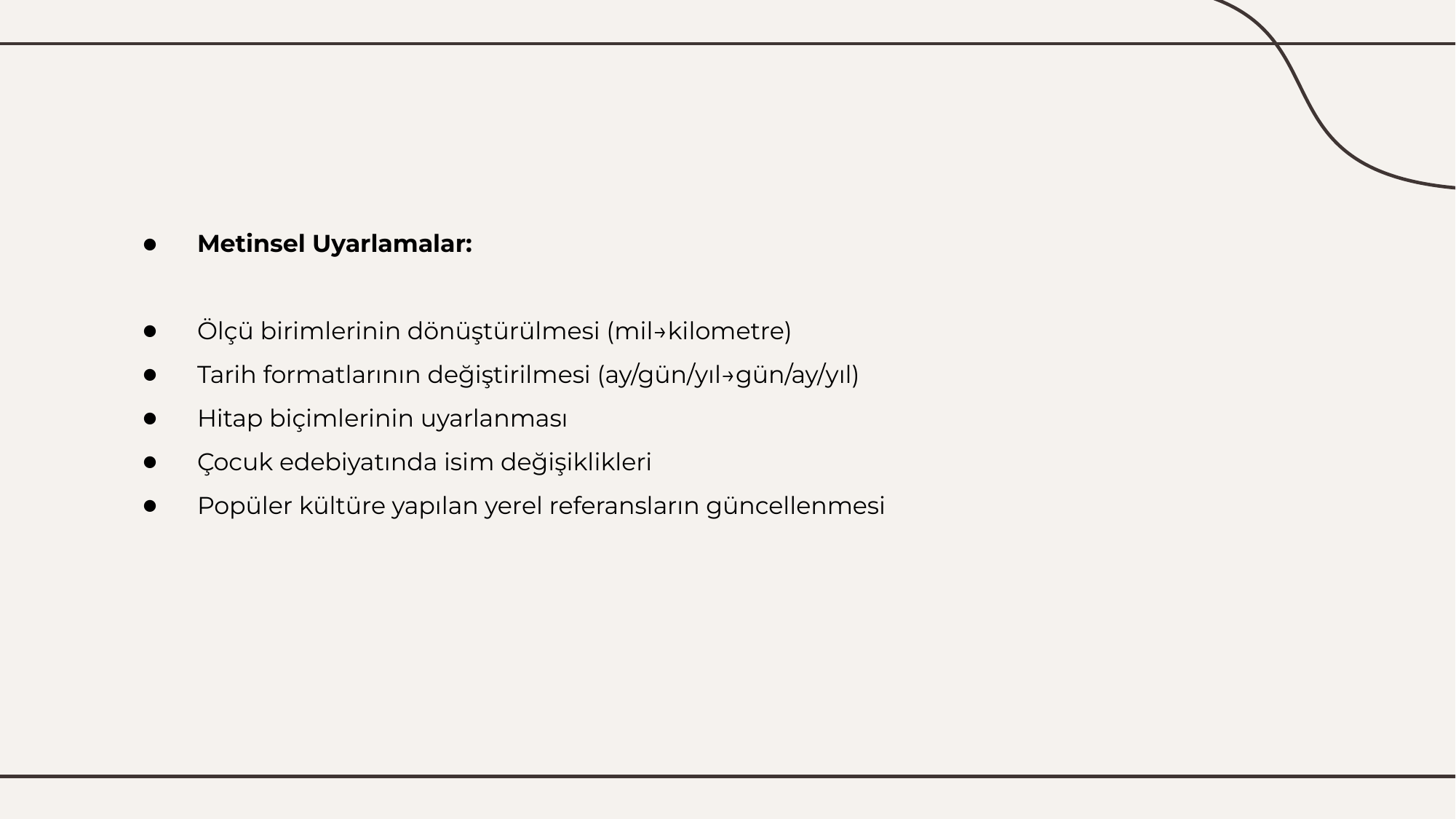

#
Metinsel Uyarlamalar:

Ölçü birimlerinin dönüştürülmesi (mil→kilometre)
Tarih formatlarının değiştirilmesi (ay/gün/yıl→gün/ay/yıl)
Hitap biçimlerinin uyarlanması
Çocuk edebiyatında isim değişiklikleri
Popüler kültüre yapılan yerel referansların güncellenmesi